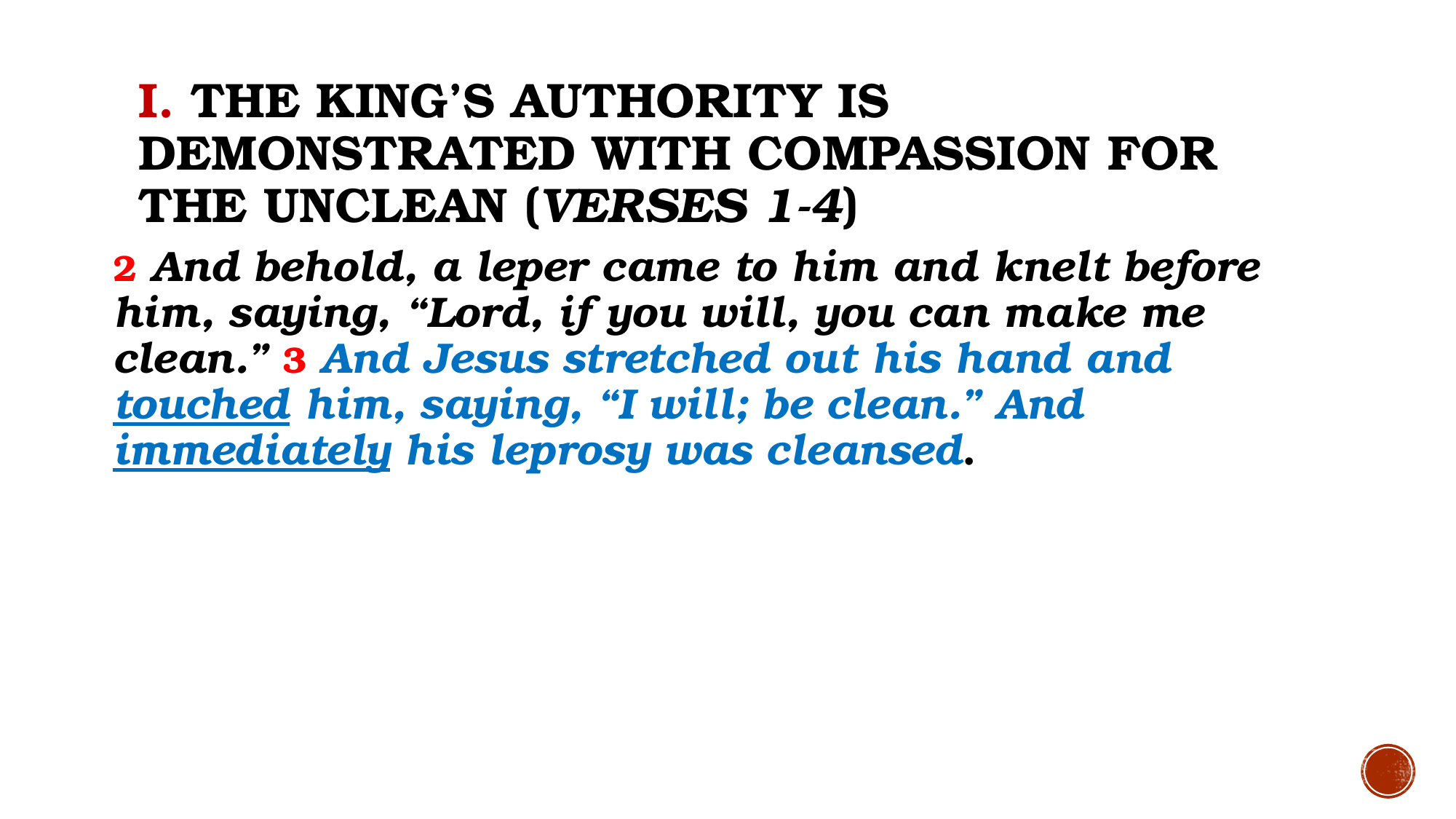

# I. The King’s authority is demonstrated with compassion for the unclean (verses 1-4)
2 And behold, a leper came to him and knelt before him, saying, “Lord, if you will, you can make me clean.” 3 And Jesus stretched out his hand and touched him, saying, “I will; be clean.” And immediately his leprosy was cleansed.